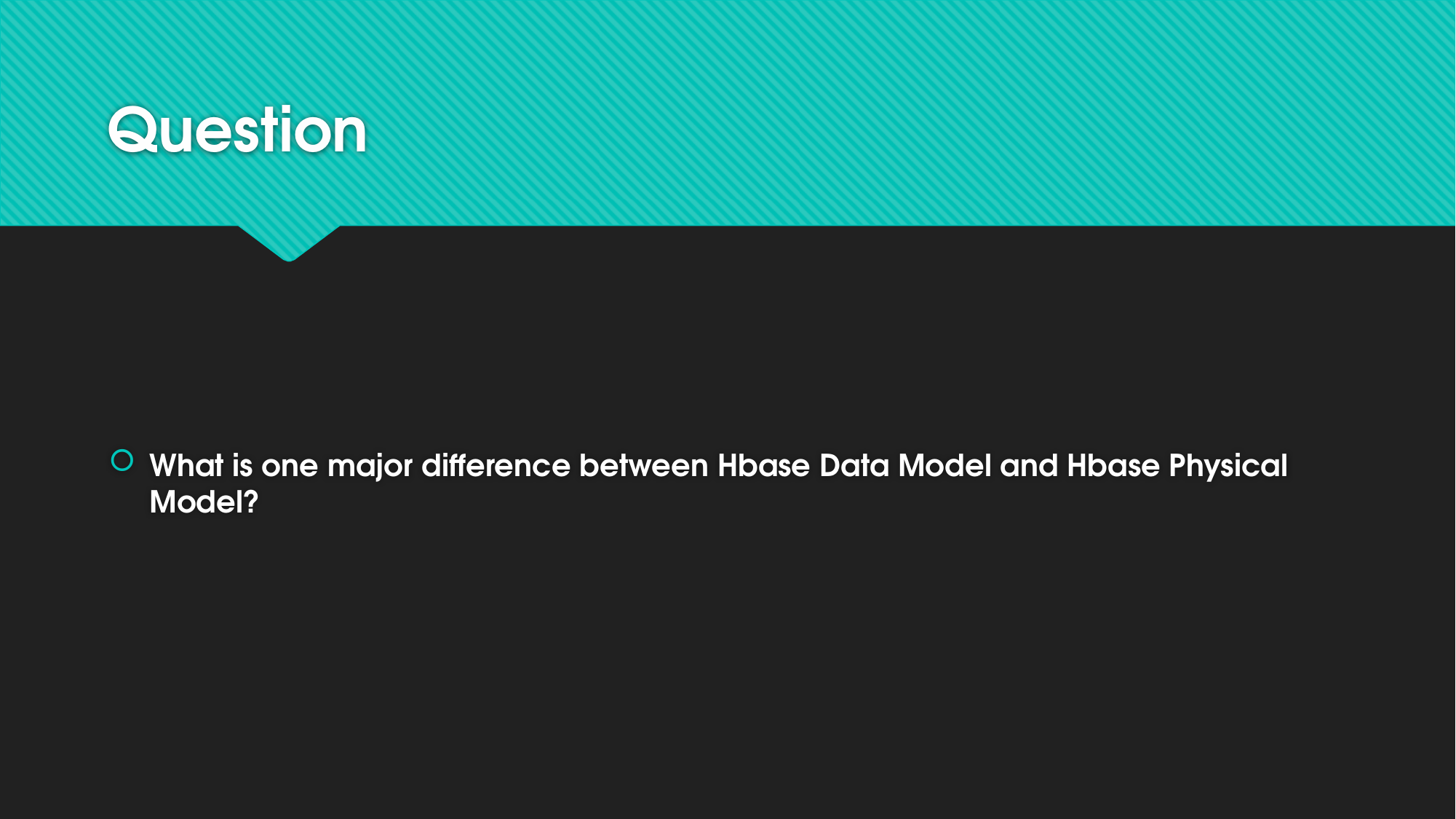

# Question
What is one major difference between Hbase Data Model and Hbase Physical Model?